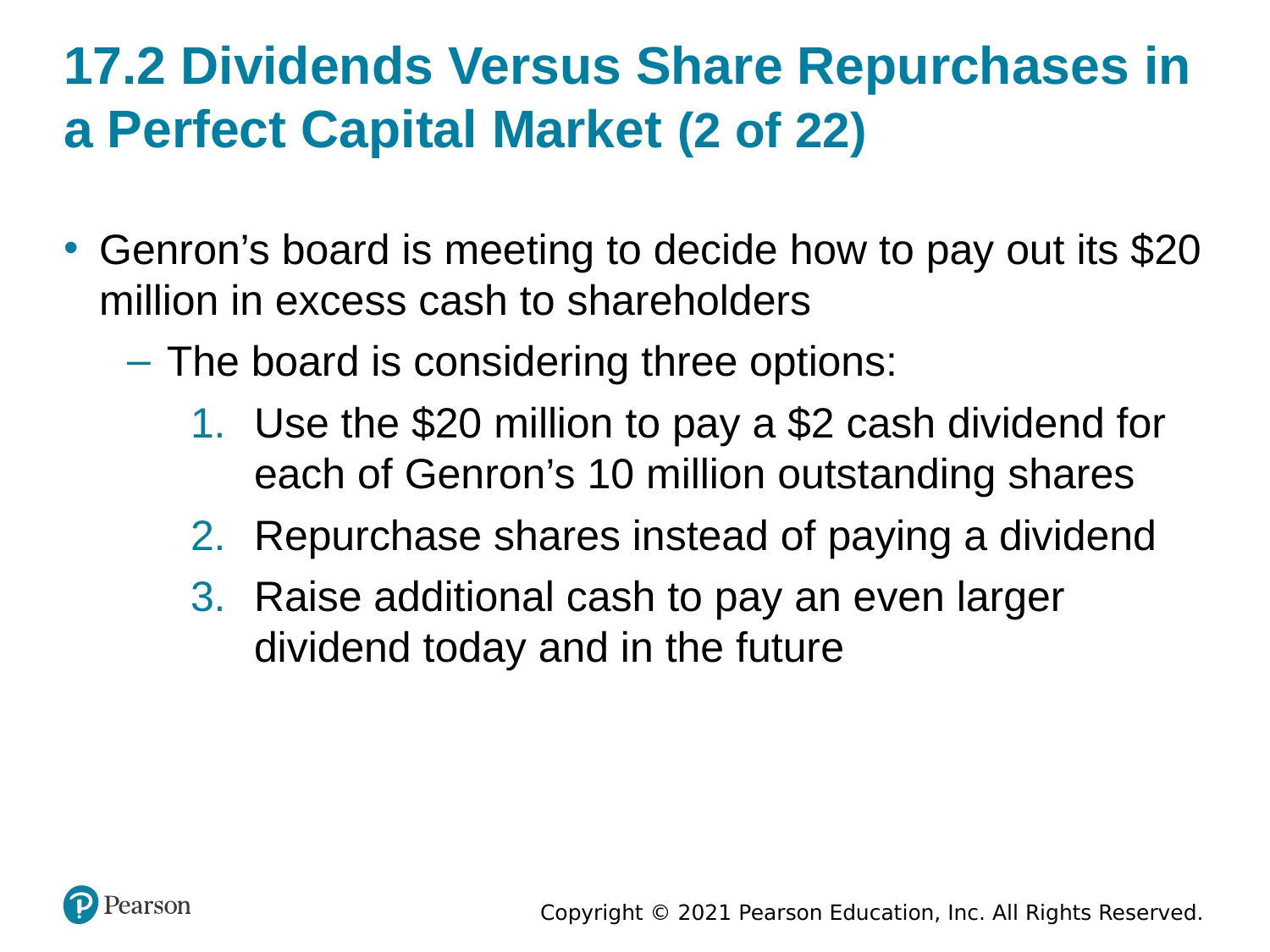

# 17.2 Dividends Versus Share Repurchases in a Perfect Capital Market (2 of 22)
Genron’s board is meeting to decide how to pay out its $20 million in excess cash to shareholders
The board is considering three options:
Use the $20 million to pay a $2 cash dividend for each of Genron’s 10 million outstanding shares
Repurchase shares instead of paying a dividend
Raise additional cash to pay an even larger dividend today and in the future